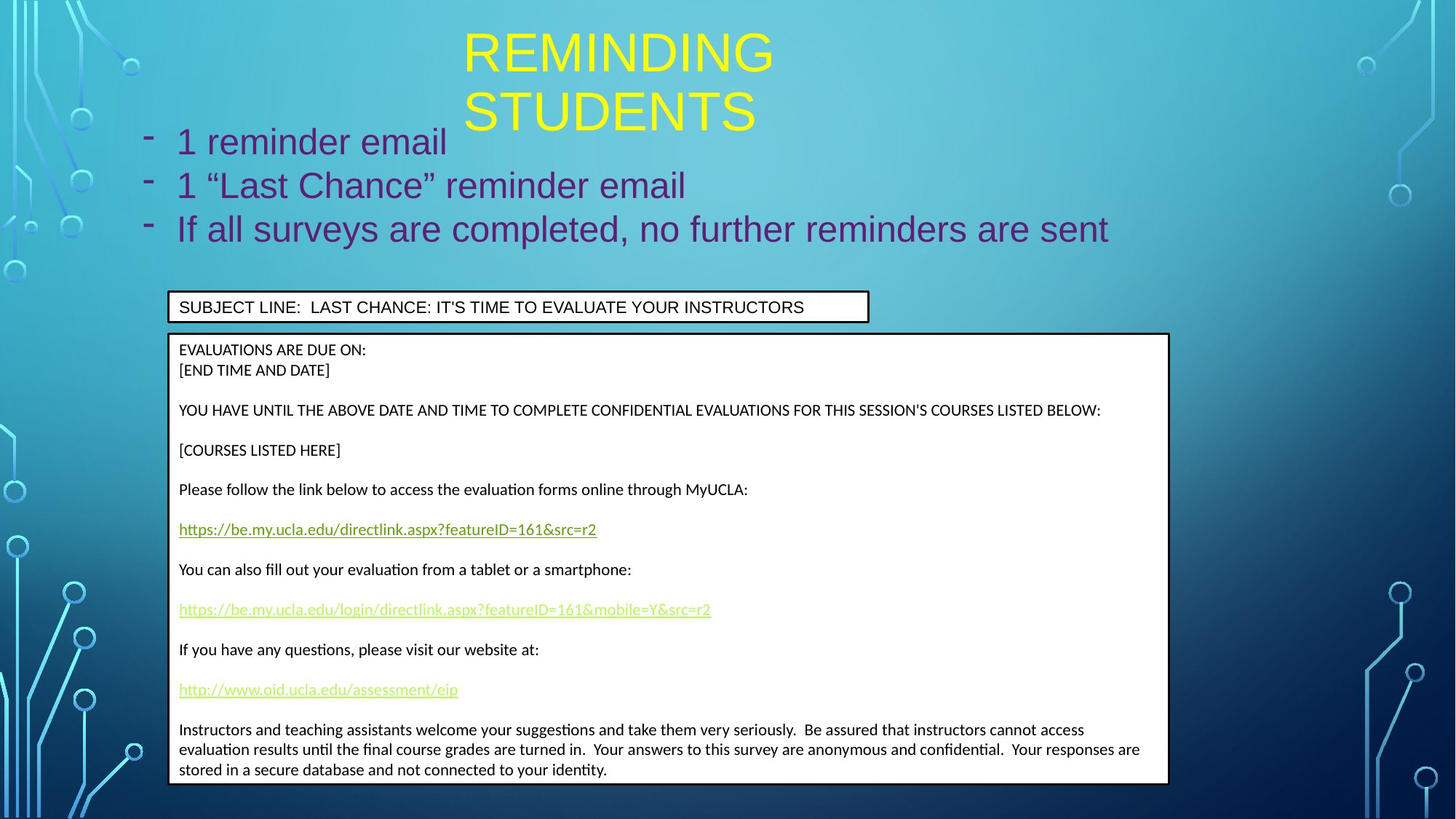

# Reminding students
1 reminder email
1 “Last Chance” reminder email
If all surveys are completed, no further reminders are sent
SUBJECT LINE:  LAST CHANCE: IT'S TIME TO EVALUATE YOUR INSTRUCTORS
EVALUATIONS ARE DUE ON:
[END TIME AND DATE]

YOU HAVE UNTIL THE ABOVE DATE AND TIME TO COMPLETE CONFIDENTIAL EVALUATIONS FOR THIS SESSION'S COURSES LISTED BELOW:

[COURSES LISTED HERE]

Please follow the link below to access the evaluation forms online through MyUCLA:

https://be.my.ucla.edu/directlink.aspx?featureID=161&src=r2

You can also fill out your evaluation from a tablet or a smartphone:

https://be.my.ucla.edu/login/directlink.aspx?featureID=161&mobile=Y&src=r2

If you have any questions, please visit our website at:

http://www.oid.ucla.edu/assessment/eip

Instructors and teaching assistants welcome your suggestions and take them very seriously.  Be assured that instructors cannot access evaluation results until the final course grades are turned in.  Your answers to this survey are anonymous and confidential.  Your responses are stored in a secure database and not connected to your identity.